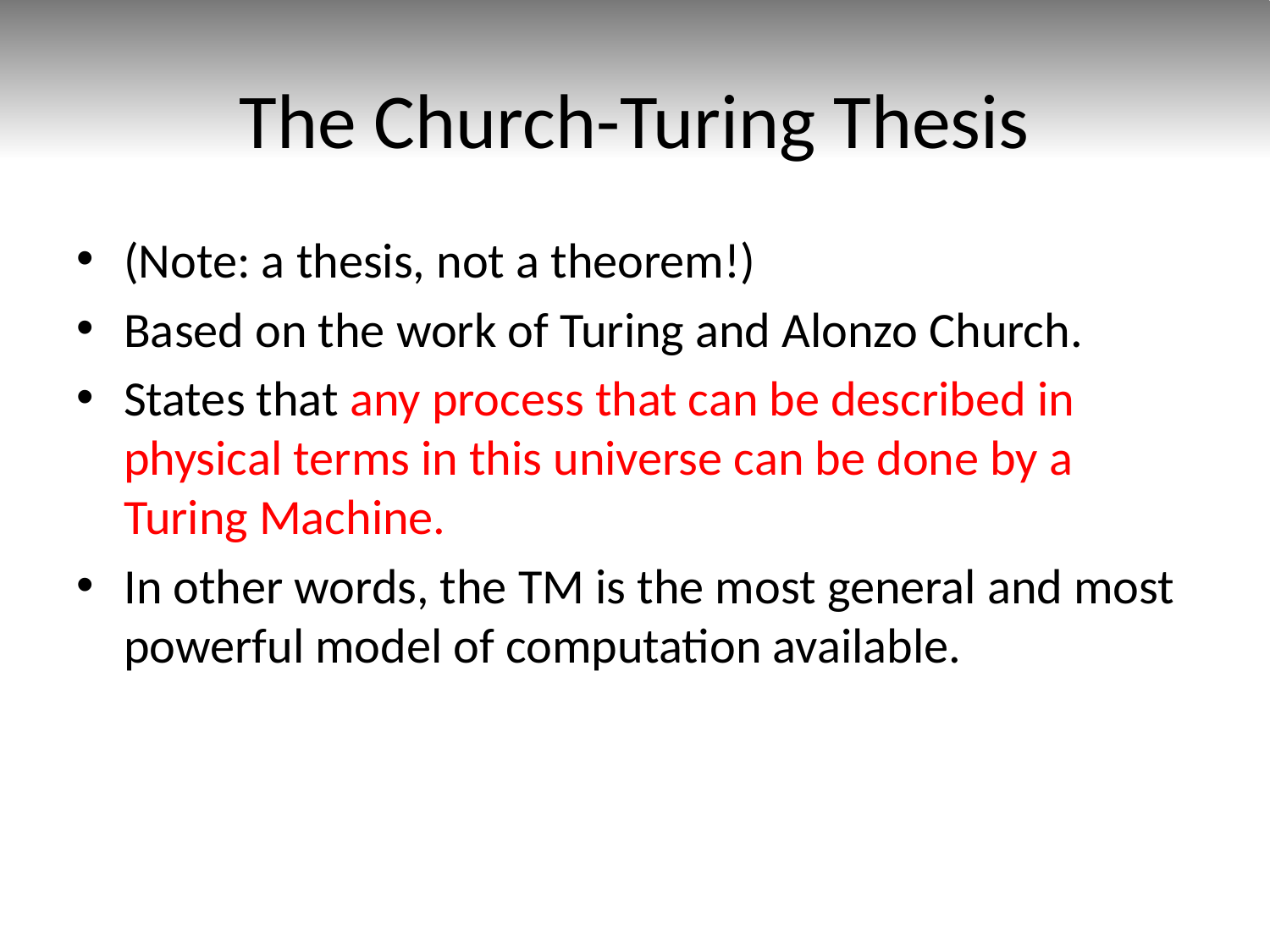

# The Church-Turing Thesis
(Note: a thesis, not a theorem!)
Based on the work of Turing and Alonzo Church.
States that any process that can be described in physical terms in this universe can be done by a Turing Machine.
In other words, the TM is the most general and most powerful model of computation available.